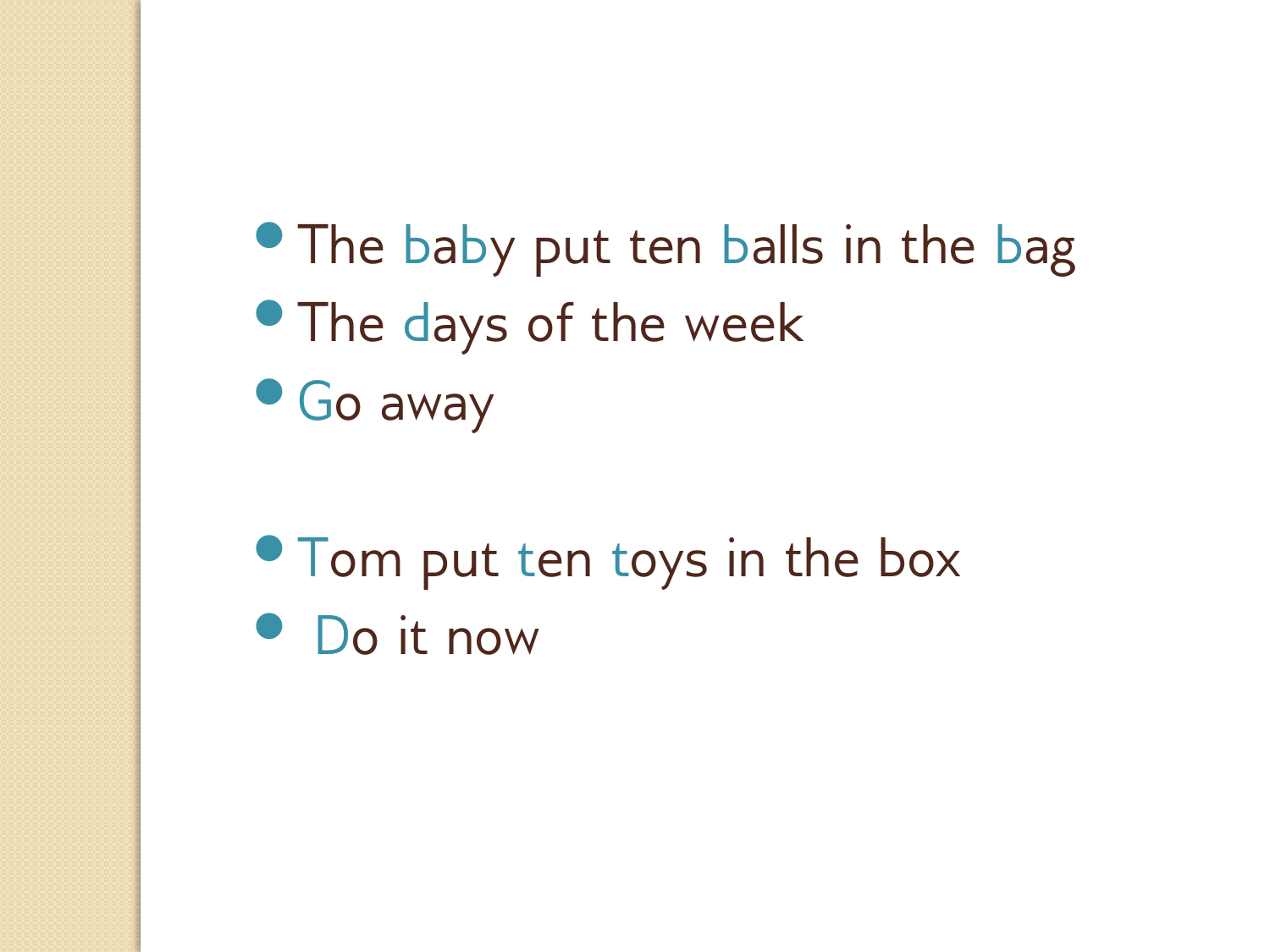

The baby put ten balls in the bag
The days of the week
Go away

Tom put ten toys in the box
 Do it now